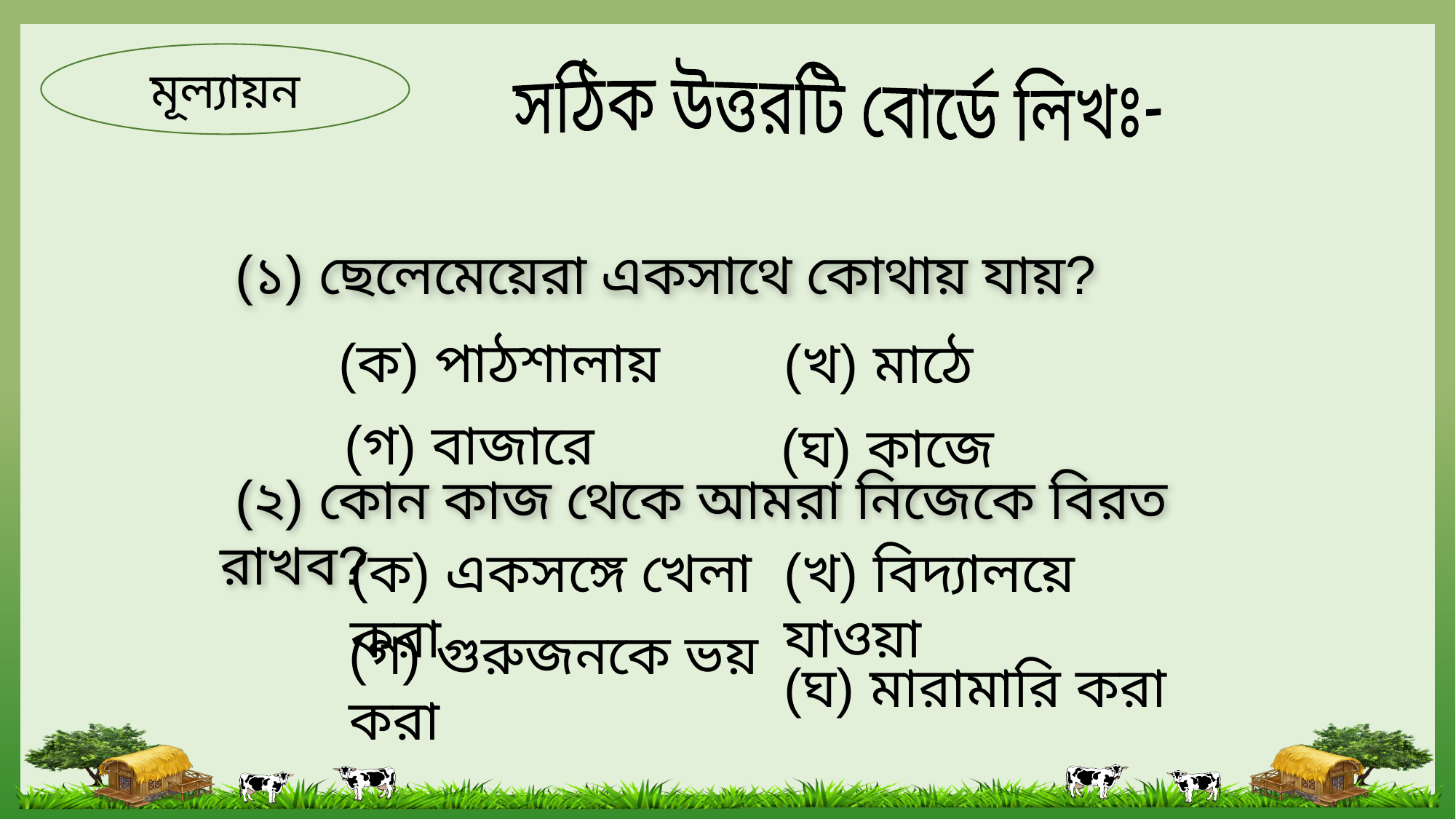

মূল্যায়ন
সঠিক উত্তরটি বোর্ডে লিখঃ-
 (১) ছেলেমেয়েরা একসাথে কোথায় যায়?
(ক) পাঠশালায়
(খ) মাঠে
(গ) বাজারে
(ঘ) কাজে
 (২) কোন কাজ থেকে আমরা নিজেকে বিরত রাখব?
(ক) একসঙ্গে খেলা করা
(খ) বিদ্যালয়ে যাওয়া
(গ) গুরুজনকে ভয় করা
(ঘ) মারামারি করা